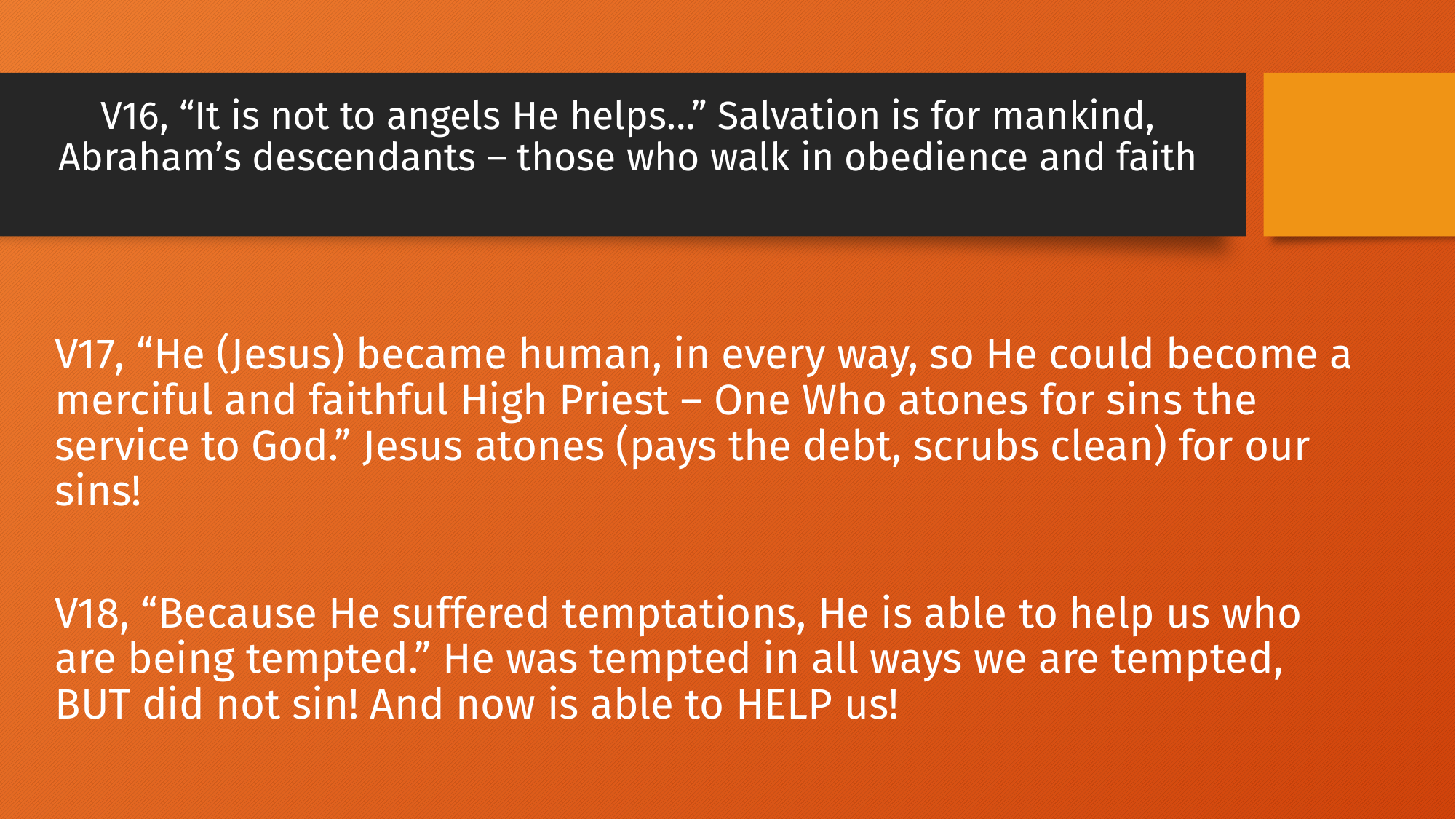

# V16, “It is not to angels He helps…” Salvation is for mankind, Abraham’s descendants – those who walk in obedience and faith
V17, “He (Jesus) became human, in every way, so He could become a merciful and faithful High Priest – One Who atones for sins the service to God.” Jesus atones (pays the debt, scrubs clean) for our sins!

V18, “Because He suffered temptations, He is able to help us who are being tempted.” He was tempted in all ways we are tempted, BUT did not sin! And now is able to HELP us!